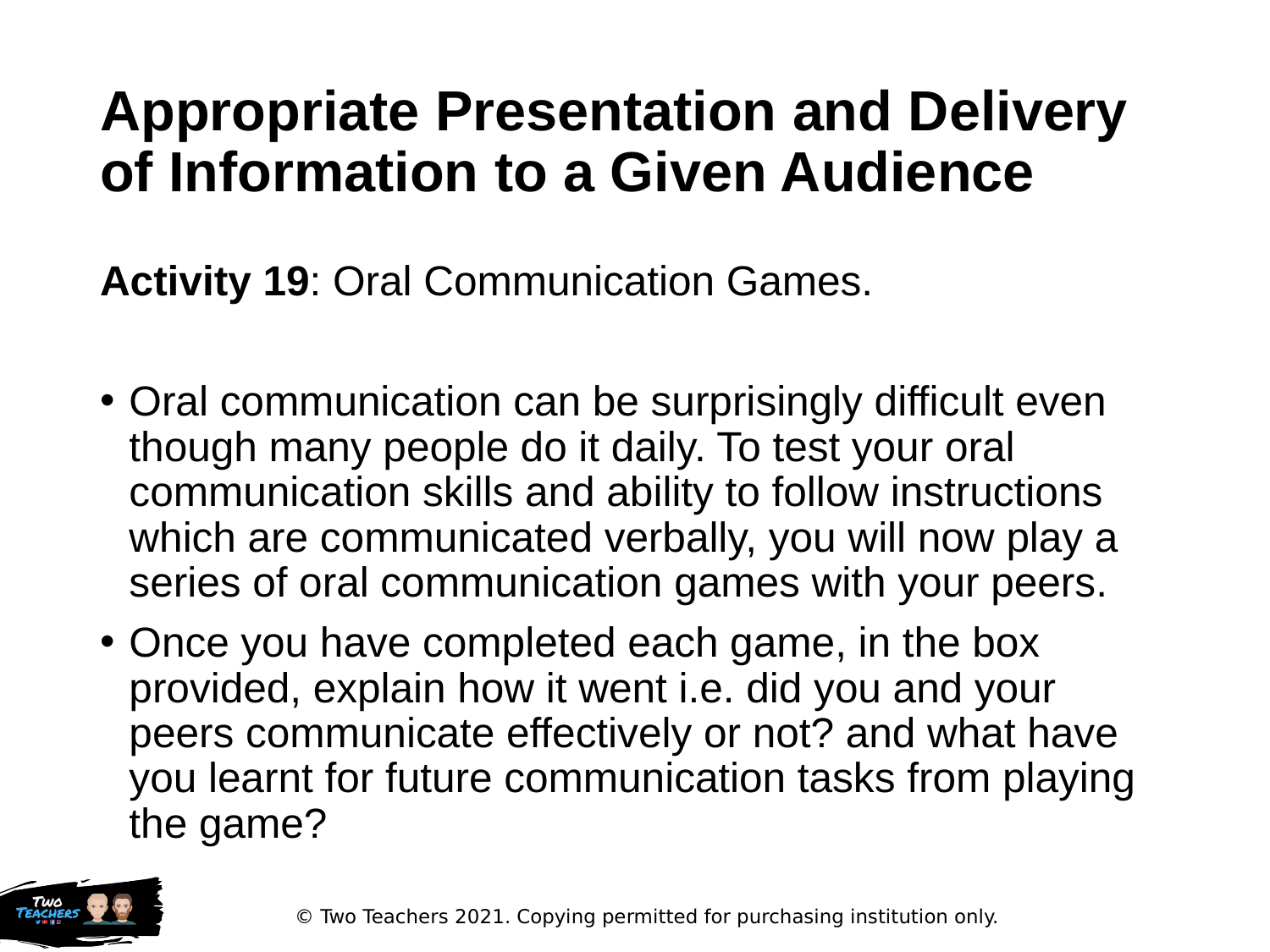

# Appropriate Presentation and Delivery of Information to a Given Audience
Activity 19: Oral Communication Games.

Oral communication can be surprisingly difficult even though many people do it daily. To test your oral communication skills and ability to follow instructions which are communicated verbally, you will now play a series of oral communication games with your peers.
Once you have completed each game, in the box provided, explain how it went i.e. did you and your peers communicate effectively or not? and what have you learnt for future communication tasks from playing the game?